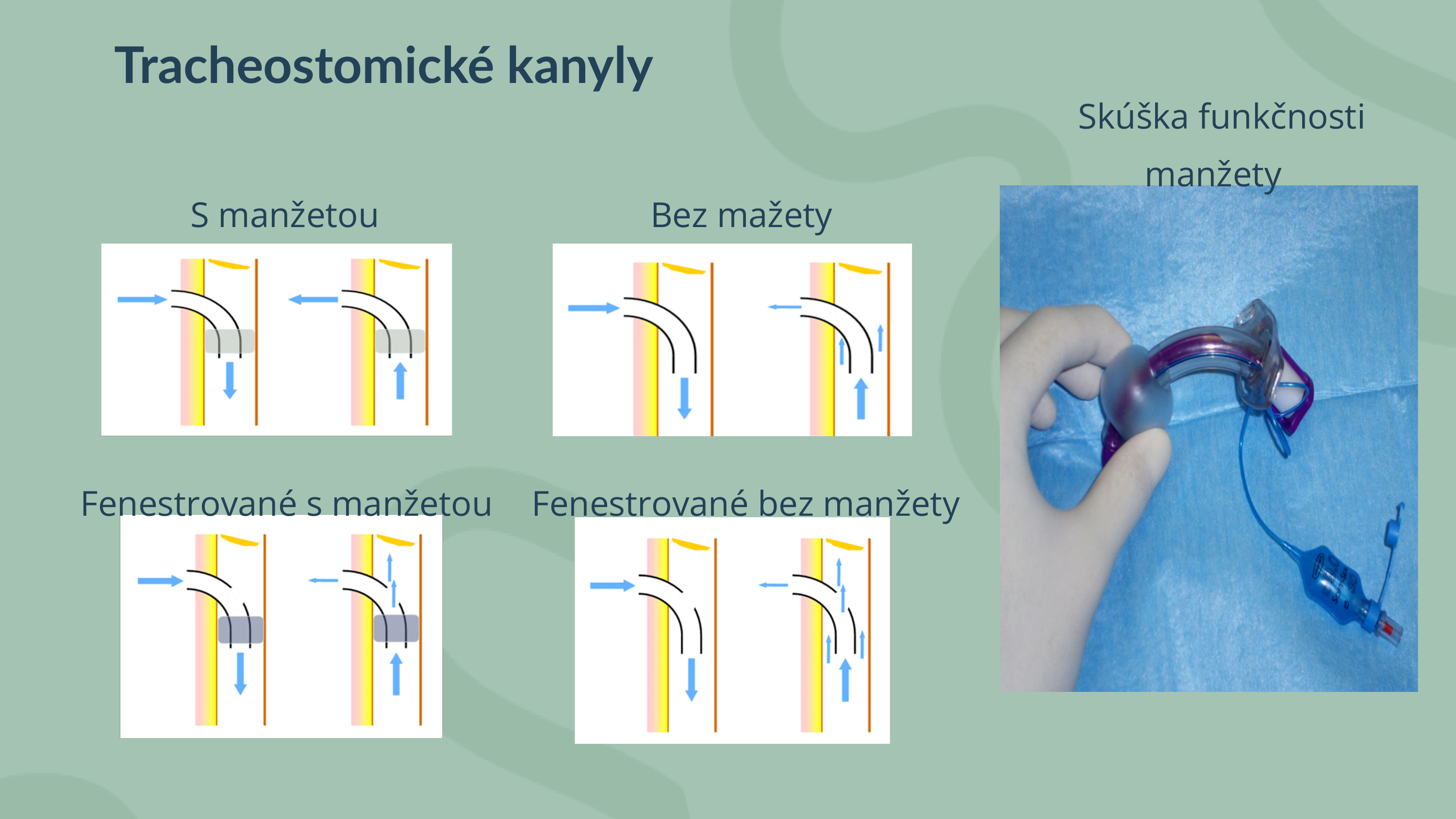

Tracheostomické kanyly
Skúška funkčnosti manžety

S manžetou

Fenestrované s manžetou
Bez mažety

Fenestrované bez manžety